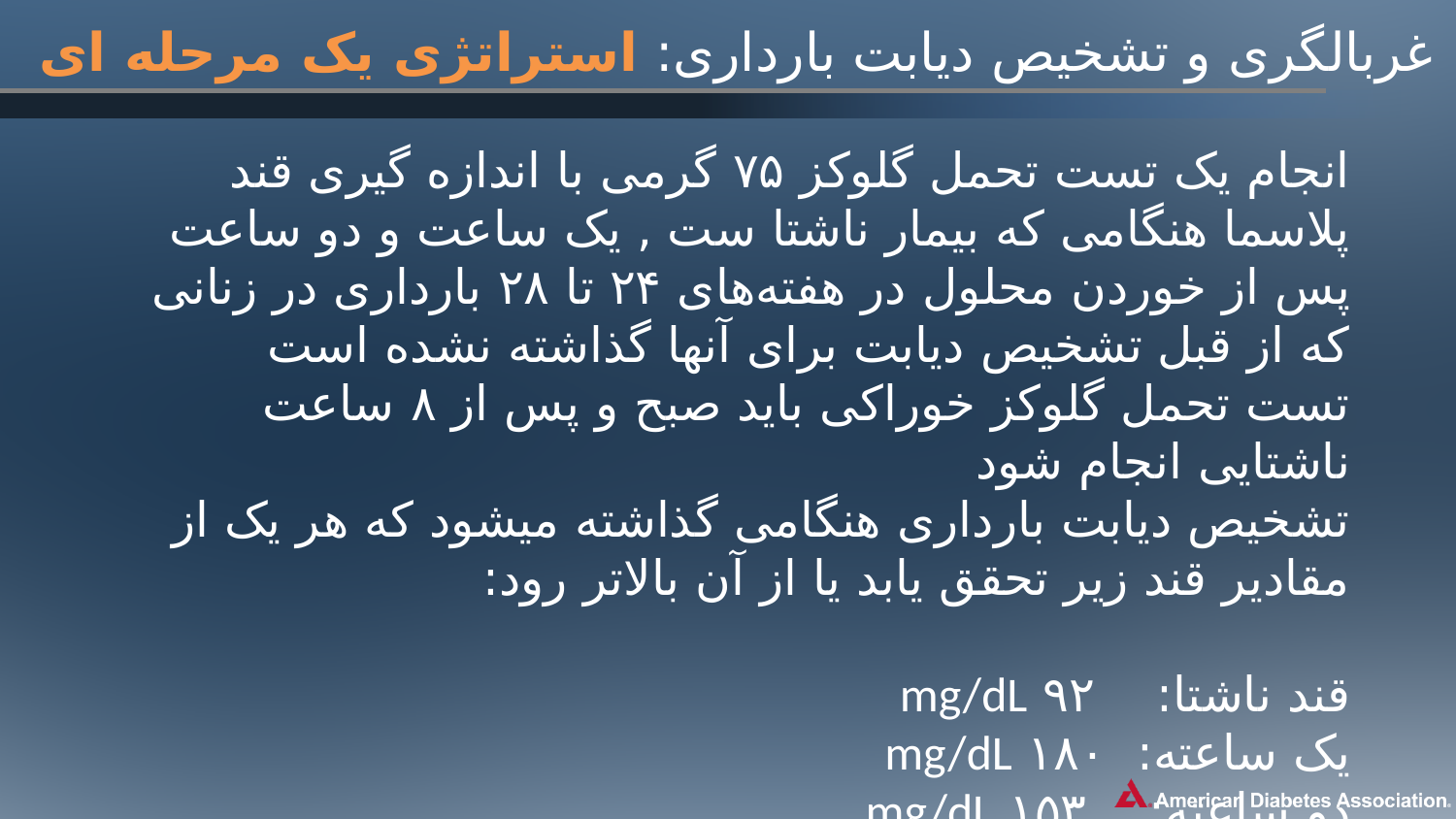

# غربالگری و تشخیص دیابت بارداری: استراتژی یک مرحله ای
انجام یک تست تحمل گلوکز ۷۵ گرمی با اندازه گیری قند پلاسما هنگامی که بیمار ناشتا ست , یک ساعت و دو ساعت پس از خوردن محلول در هفته‌های ۲۴ تا ۲۸ بارداری در زنانی که از قبل تشخیص دیابت برای آنها گذاشته نشده است
تست تحمل گلوکز خوراکی باید صبح و پس از ۸ ساعت ناشتایی انجام شود
تشخیص دیابت بارداری هنگامی گذاشته میشود که هر یک از مقادیر قند زیر تحقق یابد یا از آن بالاتر رود:

قند ناشتا:    ۹۲ mg/dL
یک ساعته:  ۱۸۰ mg/dL
دو ساعته:    ۱۵۳ mg/dL